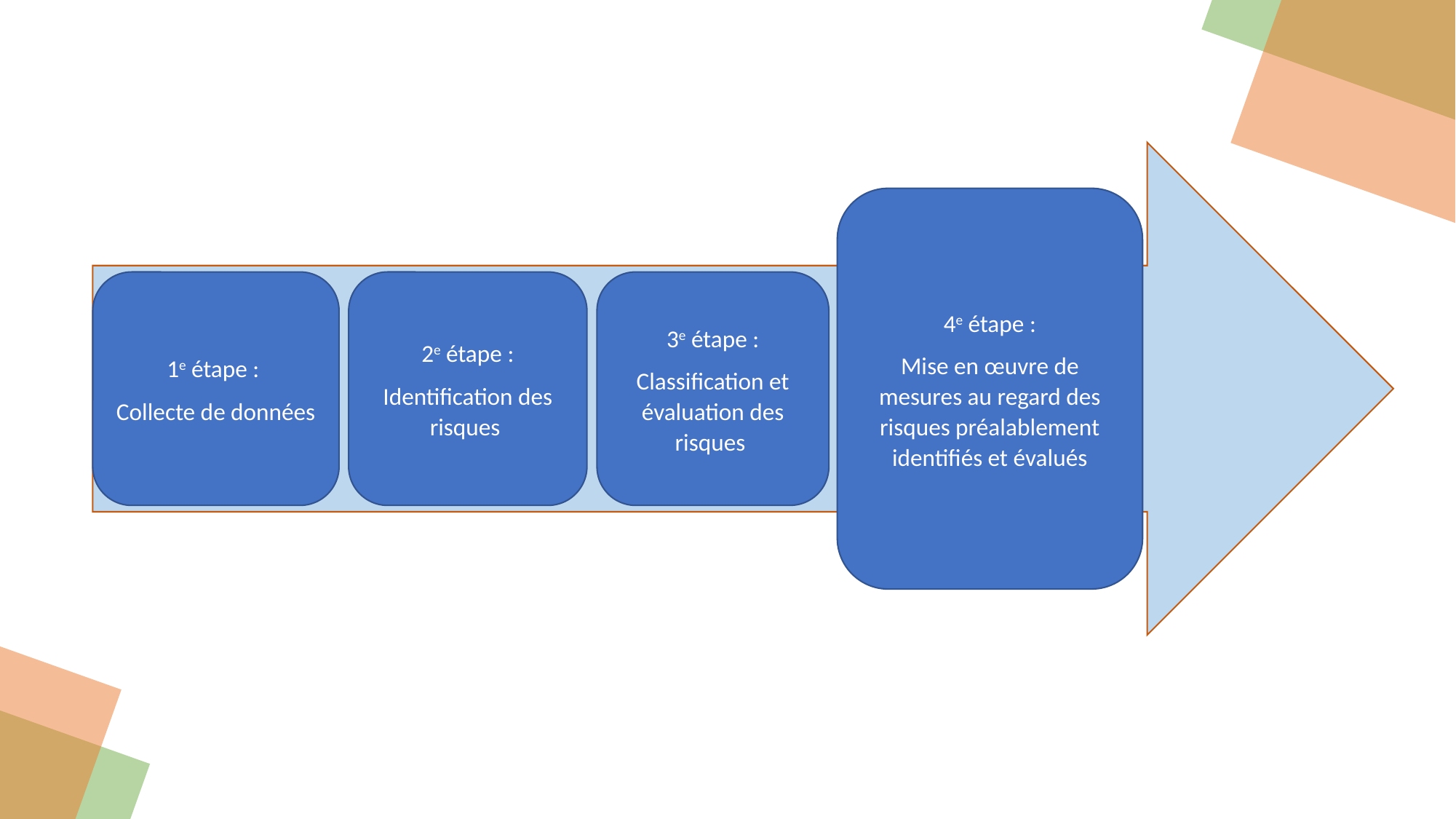

4e étape :
Mise en œuvre de mesures au regard des risques préalablement identifiés et évalués
1e étape :
Collecte de données
2e étape :
Identification des risques
3e étape :
Classification et évaluation des risques